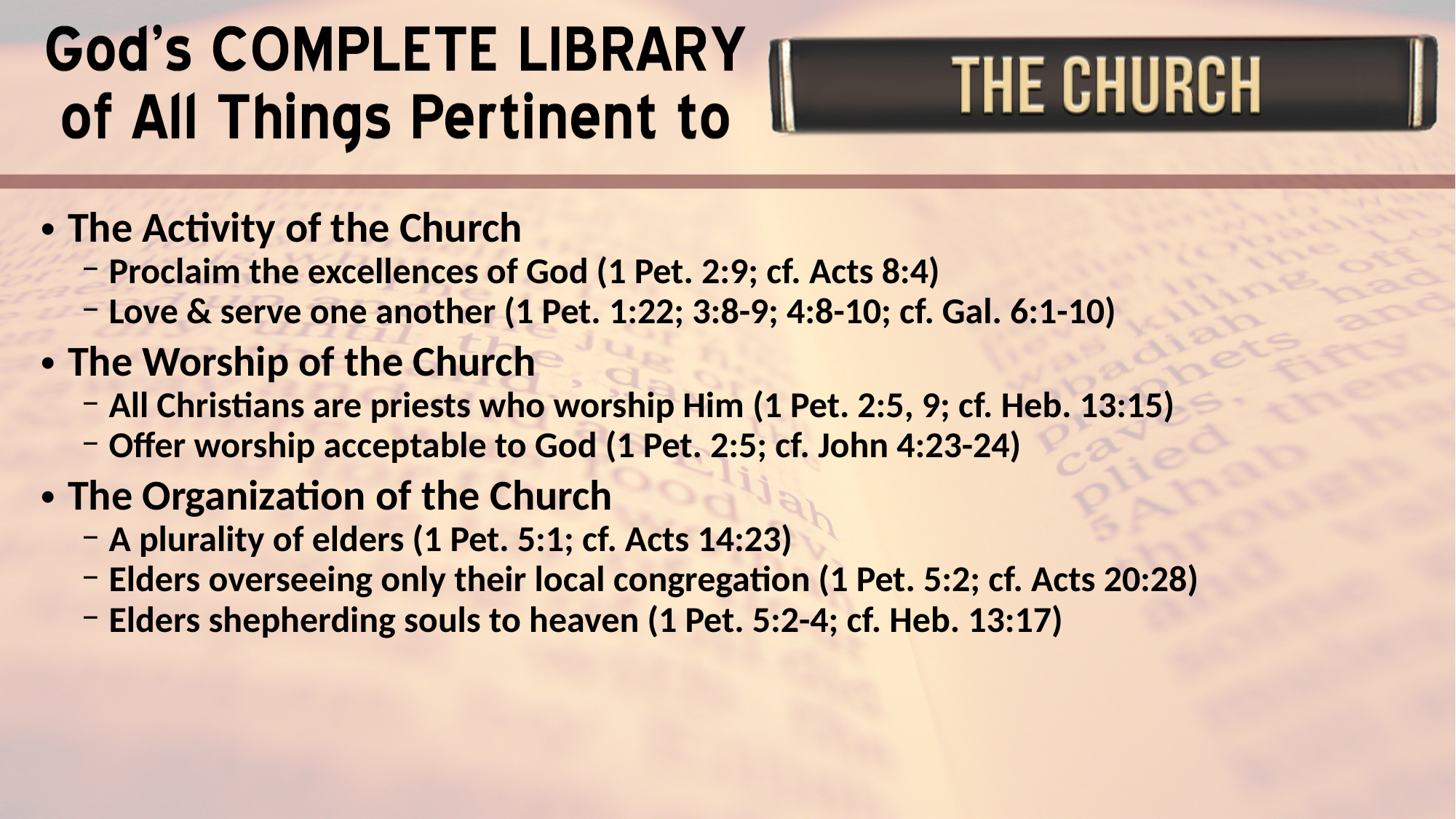

The Activity of the Church
Proclaim the excellences of God (1 Pet. 2:9; cf. Acts 8:4)
Love & serve one another (1 Pet. 1:22; 3:8-9; 4:8-10; cf. Gal. 6:1-10)
The Worship of the Church
All Christians are priests who worship Him (1 Pet. 2:5, 9; cf. Heb. 13:15)
Offer worship acceptable to God (1 Pet. 2:5; cf. John 4:23-24)
The Organization of the Church
A plurality of elders (1 Pet. 5:1; cf. Acts 14:23)
Elders overseeing only their local congregation (1 Pet. 5:2; cf. Acts 20:28)
Elders shepherding souls to heaven (1 Pet. 5:2-4; cf. Heb. 13:17)